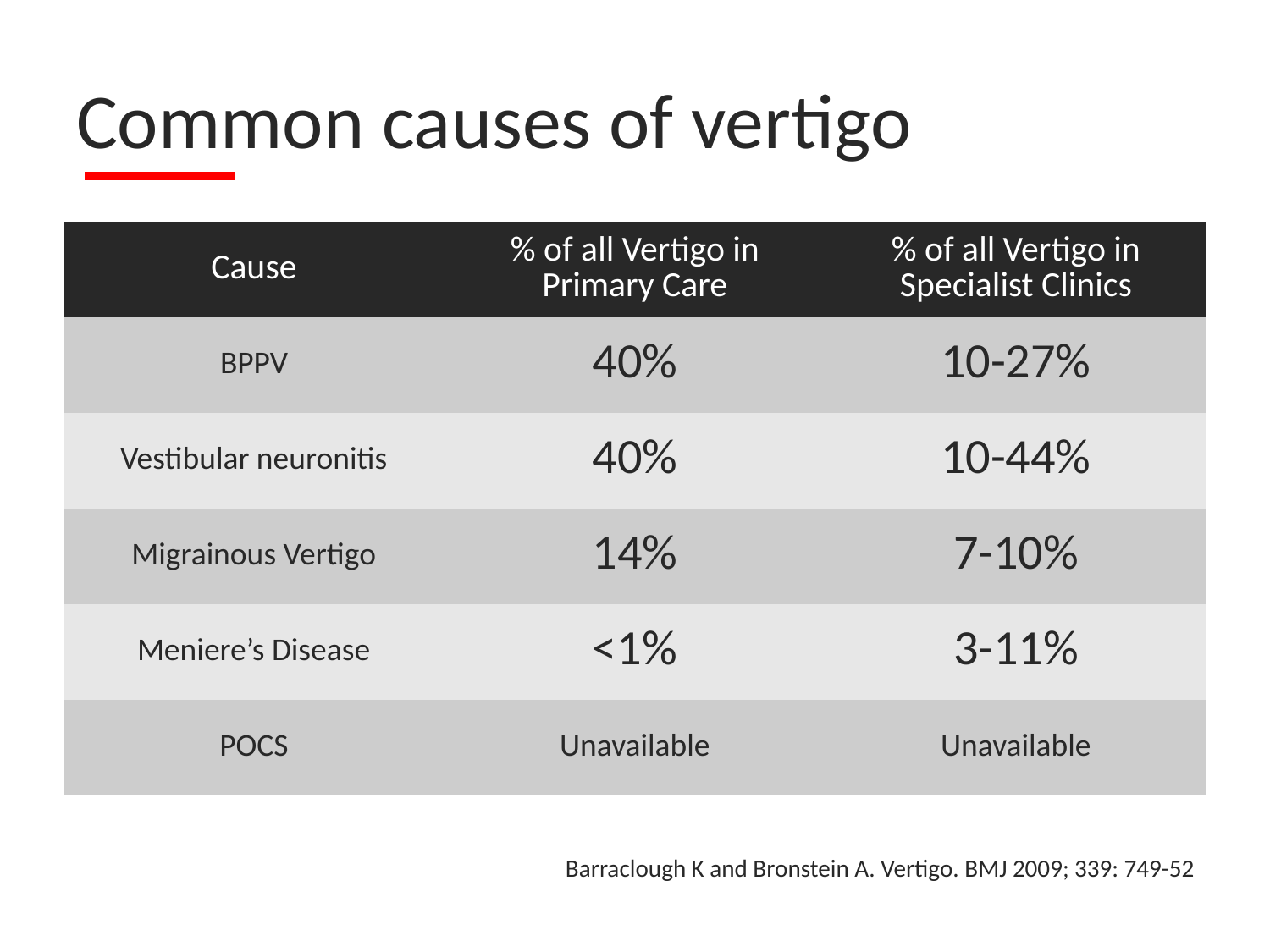

# Common causes of vertigo
| Cause | % of all Vertigo in Primary Care | % of all Vertigo in Specialist Clinics |
| --- | --- | --- |
| BPPV | 40% | 10-27% |
| Vestibular neuronitis | 40% | 10-44% |
| Migrainous Vertigo | 14% | 7-10% |
| Meniere’s Disease | <1% | 3-11% |
| POCS | Unavailable | Unavailable |
Barraclough K and Bronstein A. Vertigo. BMJ 2009; 339: 749-52